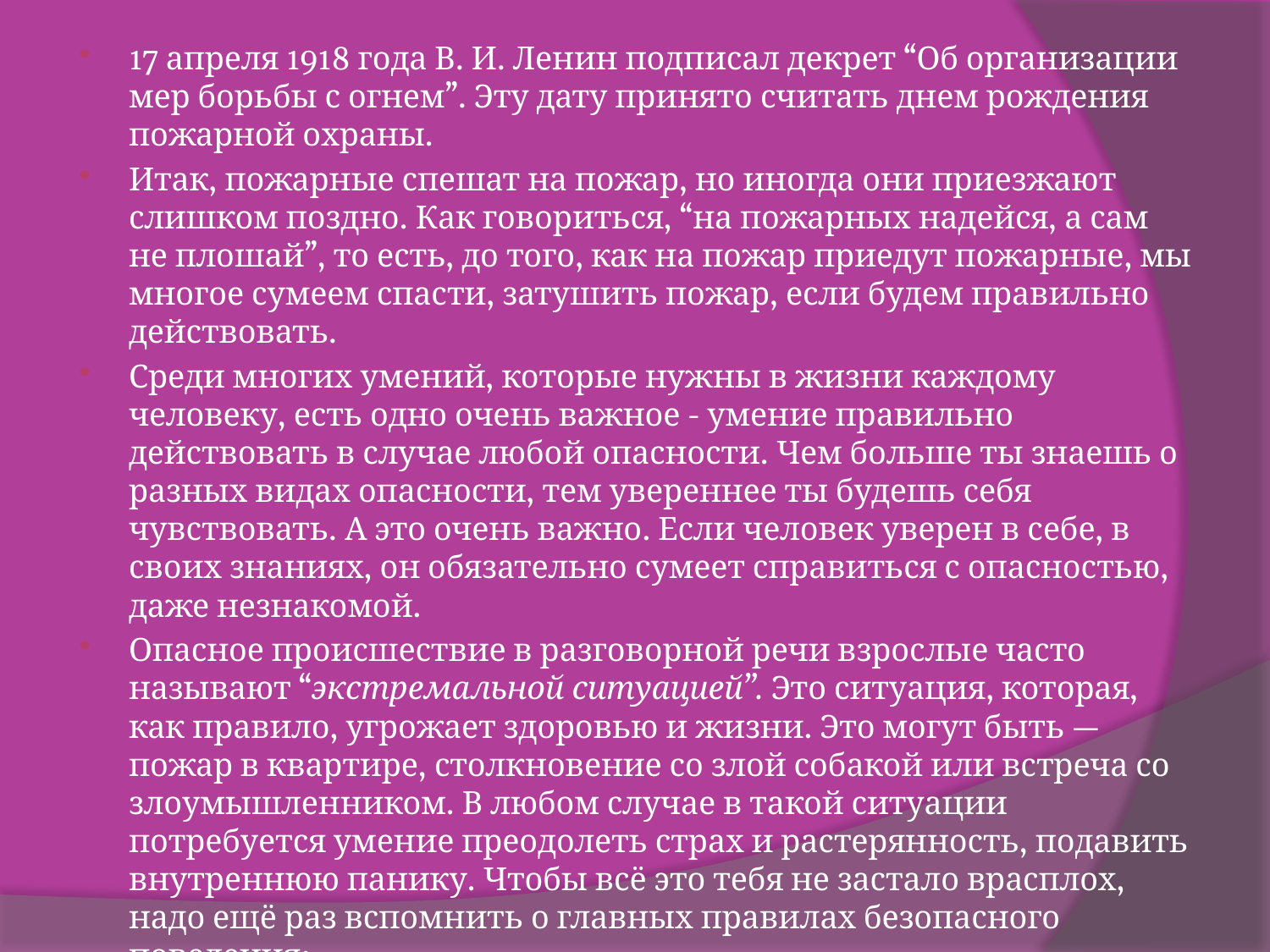

17 апреля 1918 года В. И. Ленин подписал декрет “Об организации мер борьбы с огнем”. Эту дату принято считать днем рождения пожарной охраны.
Итак, пожарные спешат на пожар, но иногда они приезжают слишком поздно. Как говориться, “на пожарных надейся, а сам не плошай”, то есть, до того, как на пожар приедут пожарные, мы многое сумеем спасти, затушить пожар, если будем правильно действовать.
Среди многих умений, которые нужны в жизни каждому человеку, есть одно очень важное - умение правильно действовать в случае любой опасности. Чем больше ты знаешь о разных видах опасности, тем увереннее ты будешь себя чувствовать. А это очень важно. Если человек уверен в себе, в своих знаниях, он обязательно сумеет справиться с опасностью, даже незнакомой.
Опасное происшествие в разговорной речи взрослые часто называют “экстремальной ситуацией”. Это ситуация, которая, как правило, угрожает здоровью и жизни. Это могут быть — пожар в квартире, столкновение со злой собакой или встреча со злоумышленником. В любом случае в такой ситуации потребуется умение преодолеть страх и растерянность, подавить внутреннюю панику. Чтобы всё это тебя не застало врасплох, надо ещё раз вспомнить о главных правилах безопасного поведения: